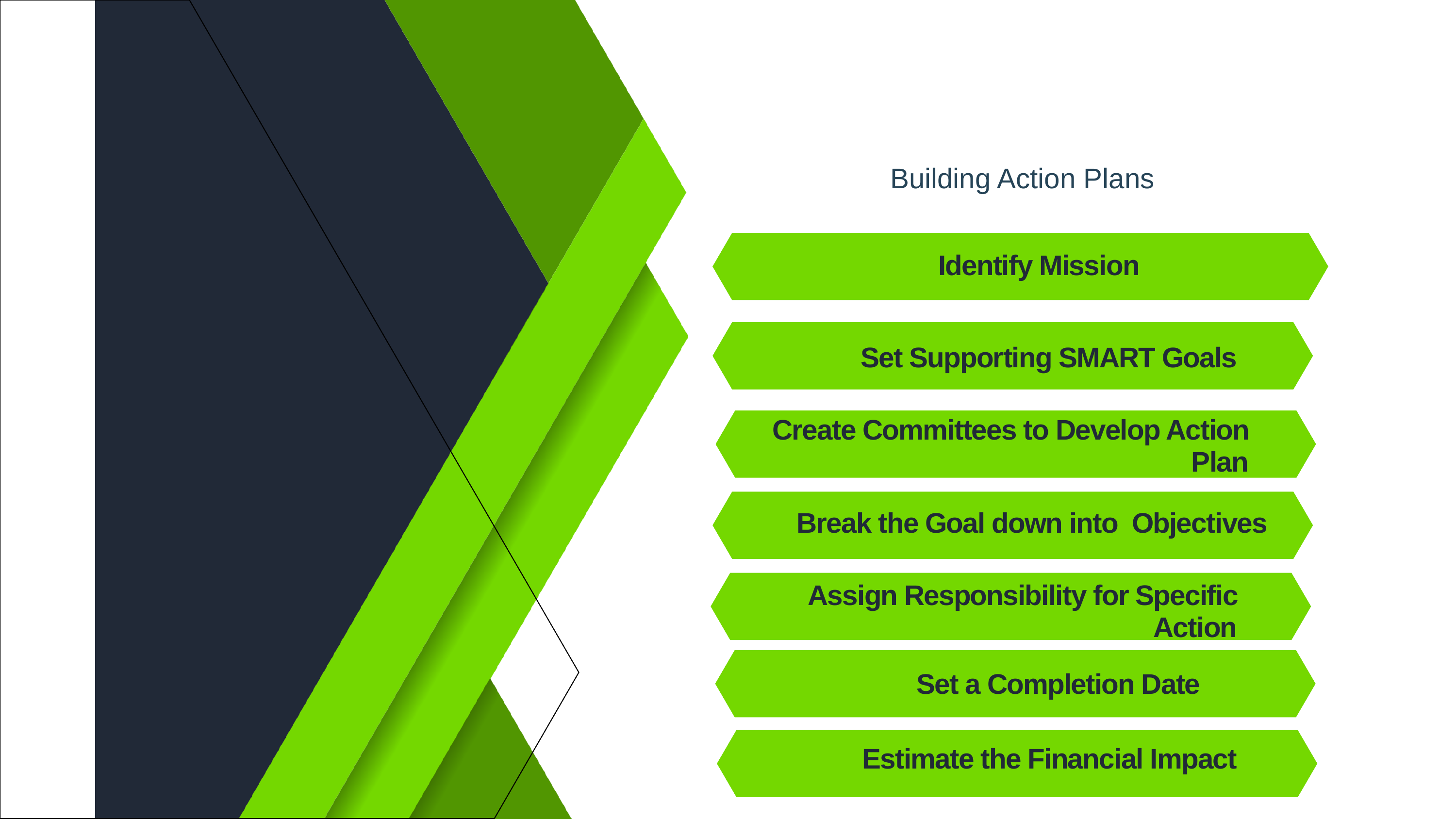

Management
Building Action Plans

Identify Mission

Set Supporting SMART Goals

Create Committees to Develop Action Plan

Break the Goal down into  Objectives

Assign Responsibility for Specific Action

Set a Completion Date

Estimate the Financial Impact